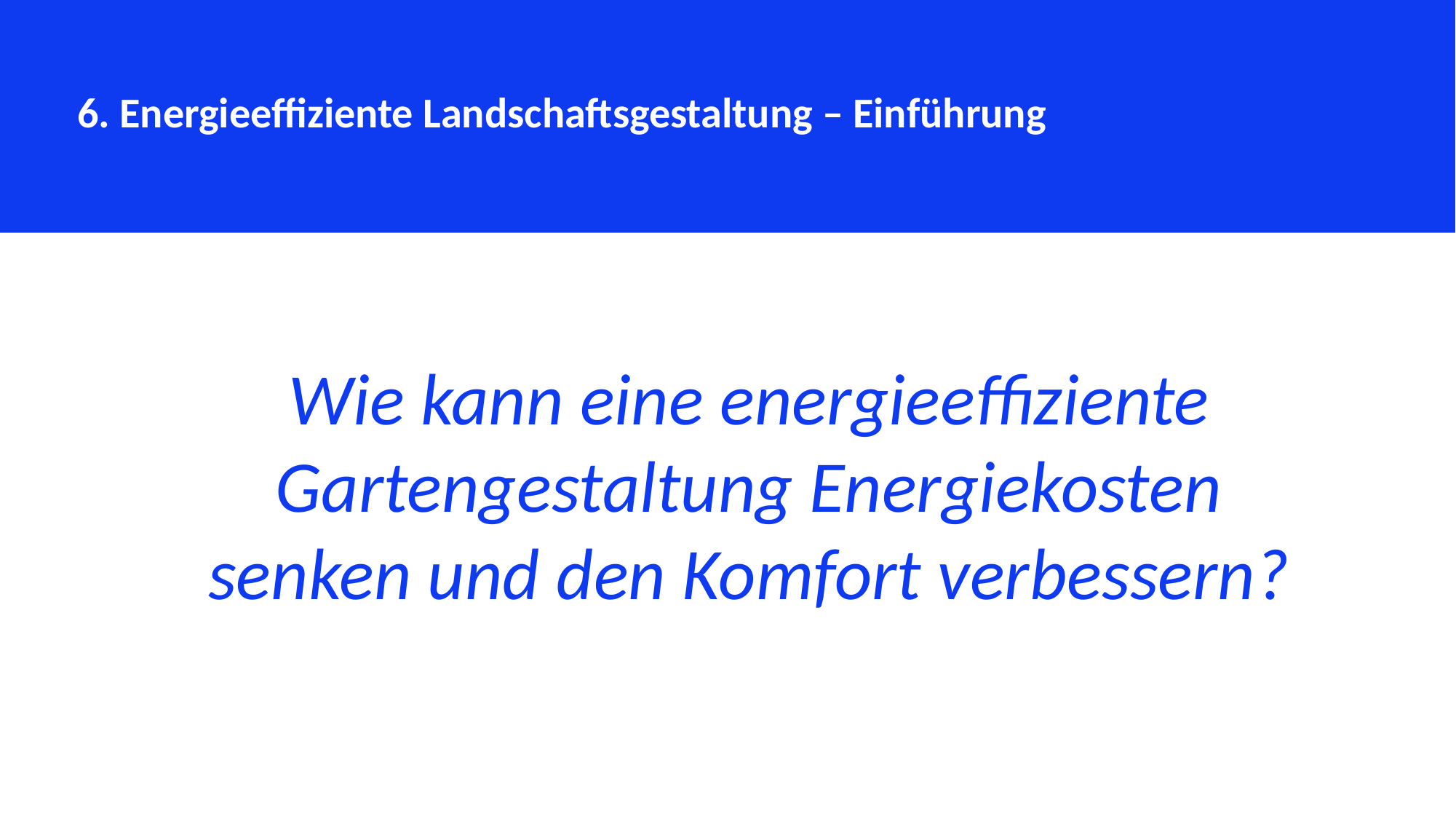

6. Energieeffiziente Landschaftsgestaltung – Einführung

Wie kann eine energieeffiziente Gartengestaltung Energiekosten senken und den Komfort verbessern?